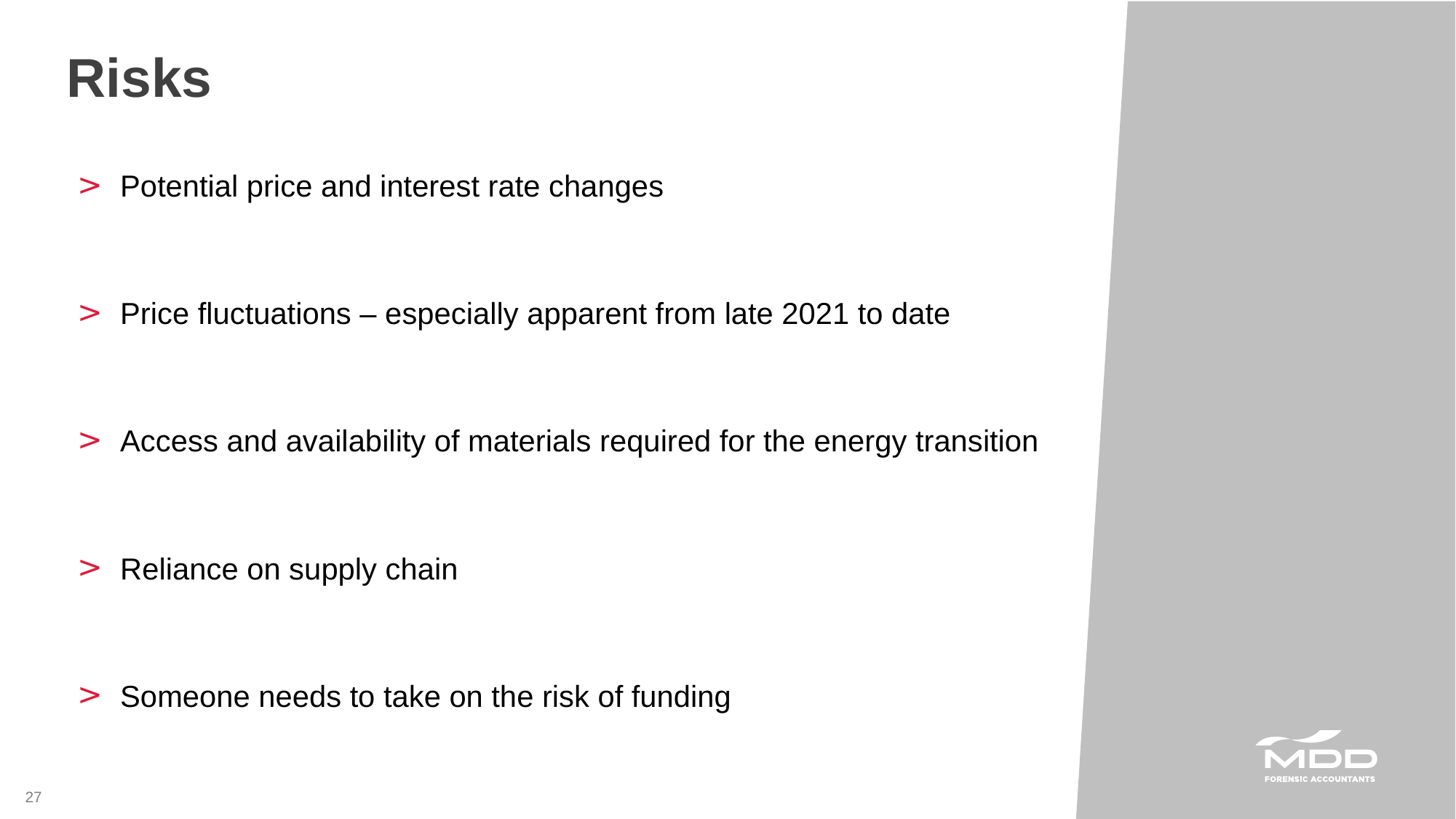

Risks
Potential price and interest rate changes

Price fluctuations – especially apparent from late 2021 to date

Access and availability of materials required for the energy transition

Reliance on supply chain

Someone needs to take on the risk of funding

27